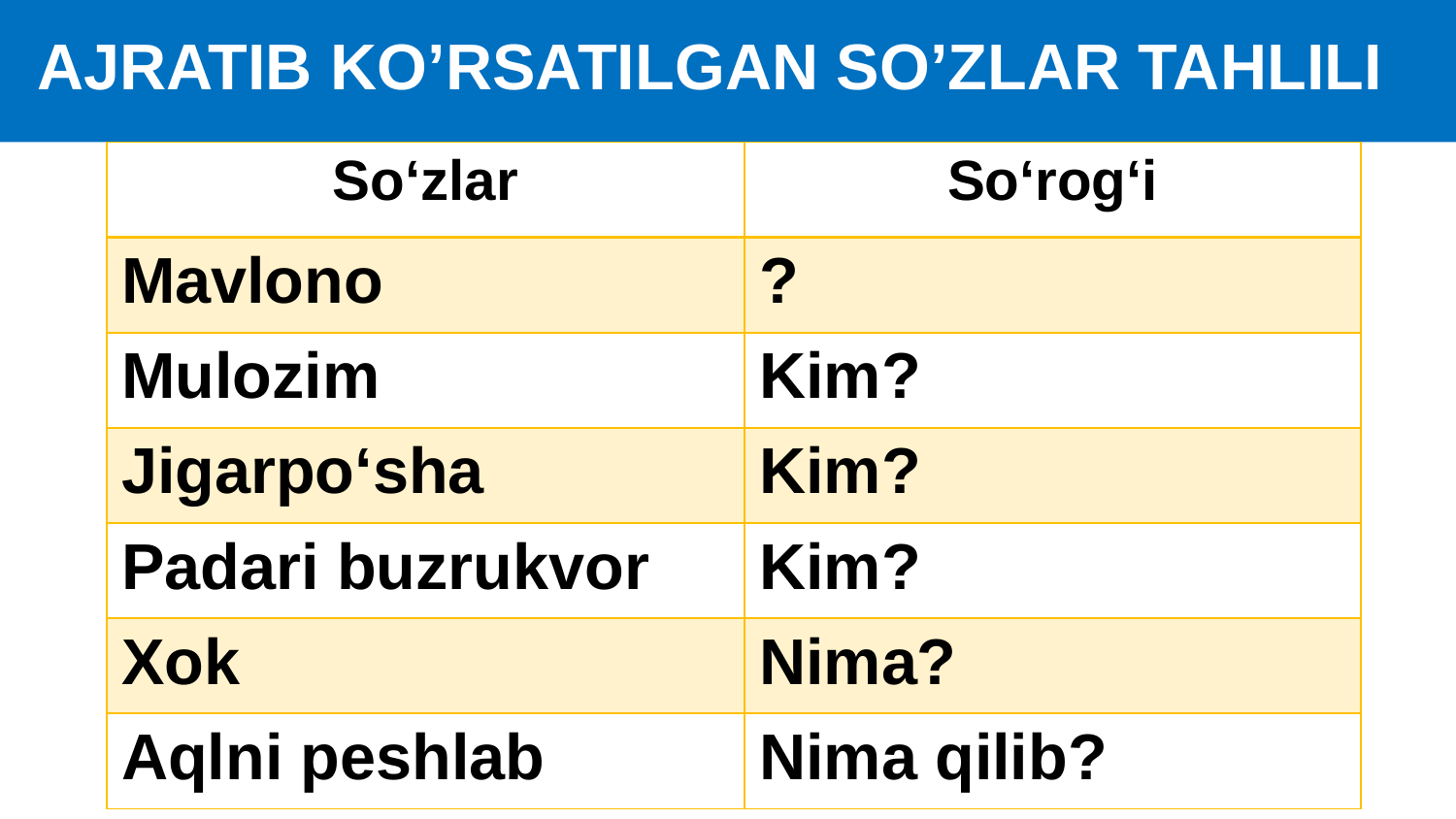

# AJRATIB KO’RSATILGAN SO’ZLAR TAHLILI
| So‘zlar | So‘rog‘i |
| --- | --- |
| Mavlono | ? |
| Mulozim | Kim? |
| Jigarpo‘sha | Kim? |
| Padari buzrukvor | Kim? |
| Xok | Nima? |
| Aqlni peshlab | Nima qilib? |